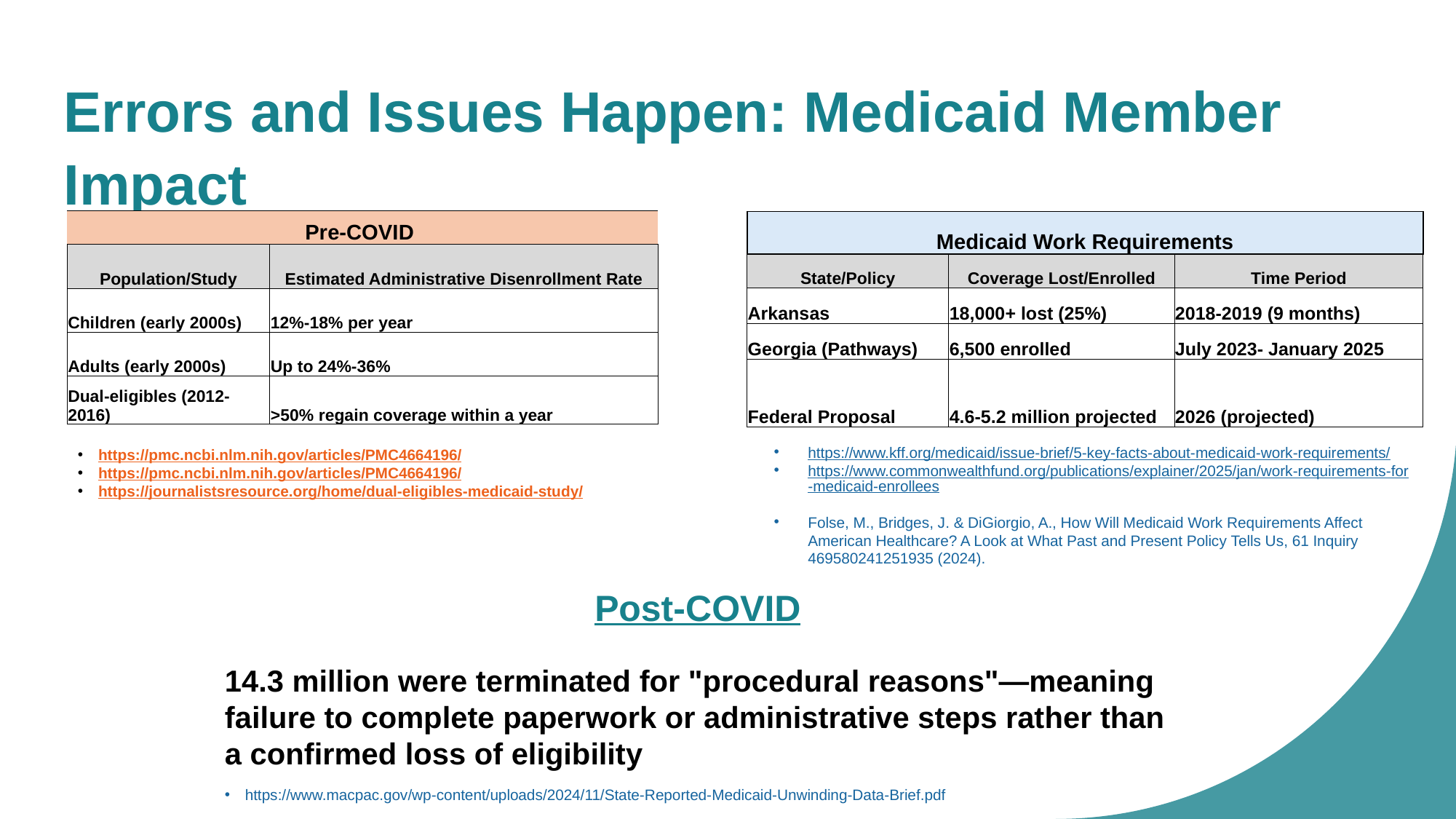

# Errors and Issues Happen: Medicaid Member Impact
| Pre-COVID |  |
| --- | --- |
| Population/Study | Estimated Administrative Disenrollment Rate |
| Children (early 2000s) | 12%-18% per year |
| Adults (early 2000s) | Up to 24%-36% |
| Dual-eligibles (2012-2016) | >50% regain coverage within a year |
| Medicaid Work Requirements |  |  |
| --- | --- | --- |
| State/Policy | Coverage Lost/Enrolled | Time Period |
| Arkansas | 18,000+ lost (25%) | 2018-2019 (9 months) |
| Georgia (Pathways) | 6,500 enrolled | July 2023- January 2025 |
| Federal Proposal | 4.6-5.2 million projected | 2026 (projected) |
https://www.kff.org/medicaid/issue-brief/5-key-facts-about-medicaid-work-requirements/
https://www.commonwealthfund.org/publications/explainer/2025/jan/work-requirements-for-medicaid-enrollees
Folse, M., Bridges, J. & DiGiorgio, A., How Will Medicaid Work Requirements Affect American Healthcare? A Look at What Past and Present Policy Tells Us, 61 Inquiry 469580241251935 (2024).
https://pmc.ncbi.nlm.nih.gov/articles/PMC4664196/
https://pmc.ncbi.nlm.nih.gov/articles/PMC4664196/
https://journalistsresource.org/home/dual-eligibles-medicaid-study/
Post-COVID

14.3 million were terminated for "procedural reasons"—meaning failure to complete paperwork or administrative steps rather than a confirmed loss of eligibility

https://www.macpac.gov/wp-content/uploads/2024/11/State-Reported-Medicaid-Unwinding-Data-Brief.pdf